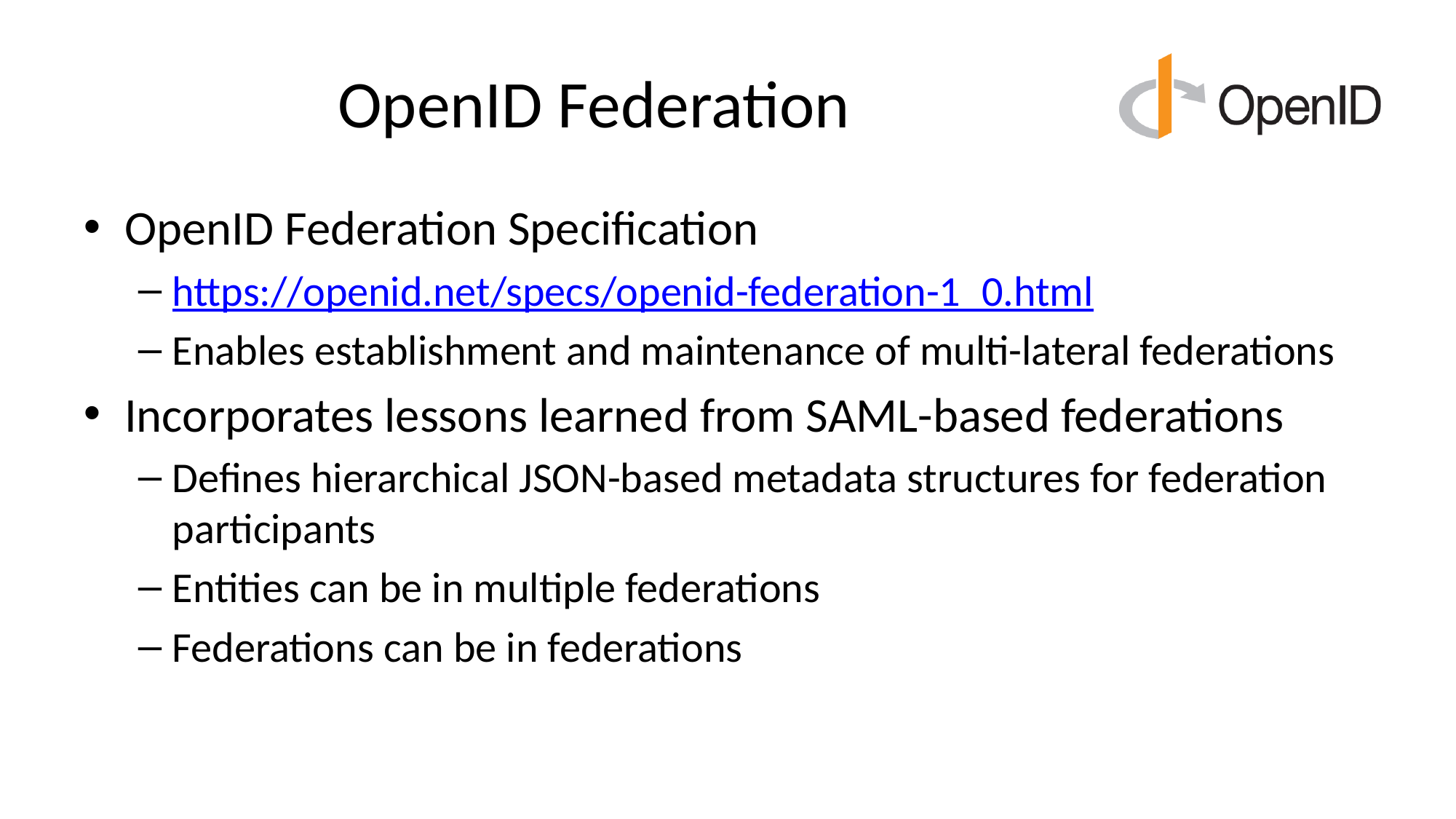

# OpenID Federation
OpenID Federation Specification
https://openid.net/specs/openid-federation-1_0.html
Enables establishment and maintenance of multi-lateral federations
Incorporates lessons learned from SAML-based federations
Defines hierarchical JSON-based metadata structures for federation participants
Entities can be in multiple federations
Federations can be in federations